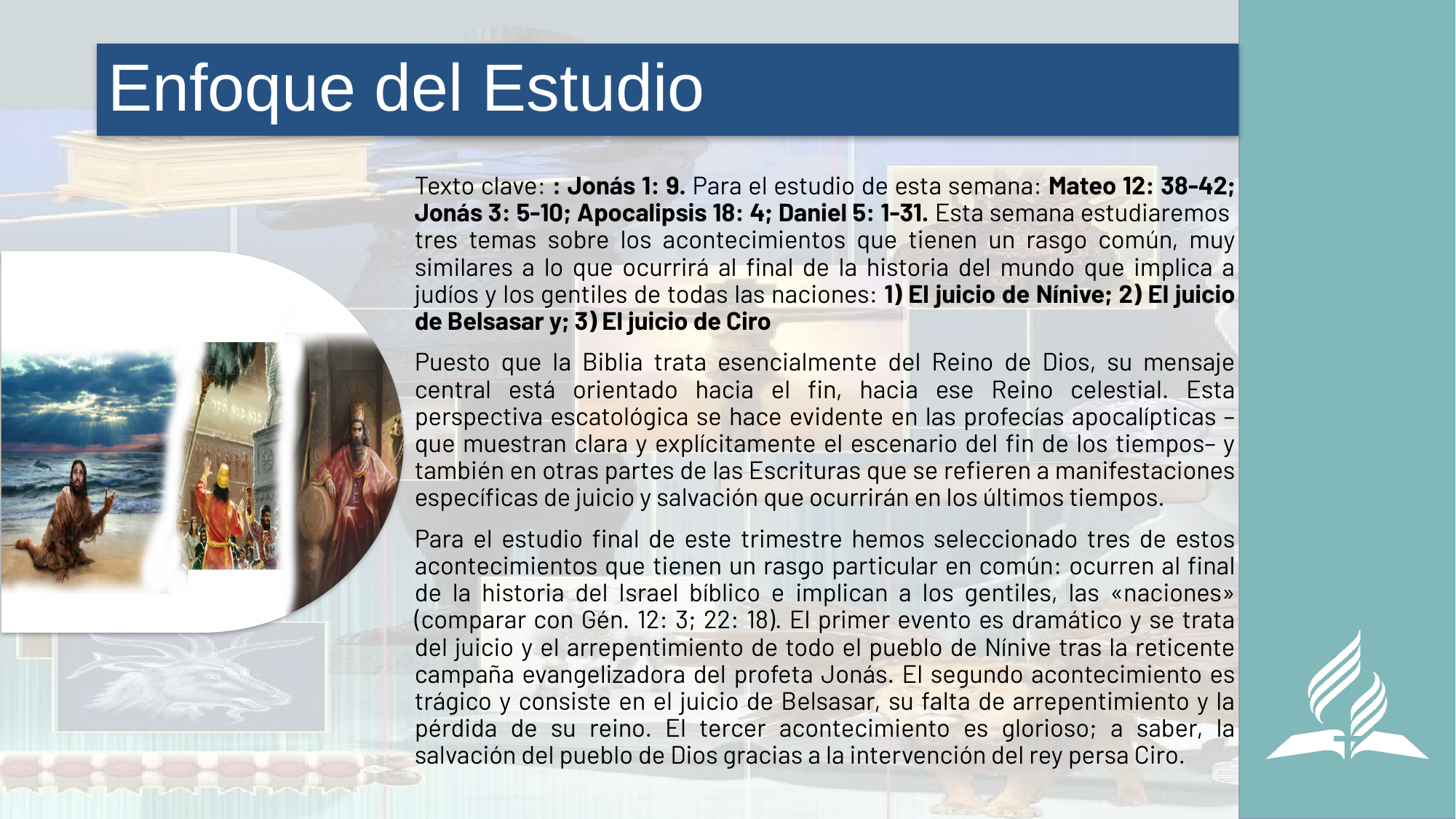

# Enfoque del Estudio
Texto clave: : Jonás 1: 9. Para el estudio de esta semana: Mateo 12: 38-42; Jonás 3: 5-10; Apocalipsis 18: 4; Daniel 5: 1-31. Esta semana estudiaremos  tres temas sobre los acontecimientos que tienen un rasgo común, muy similares a lo que ocurrirá al final de la historia del mundo que implica a judíos y los gentiles de todas las naciones: 1) El juicio de Nínive; 2) El juicio de Belsasar y; 3) El juicio de Ciro
Puesto que la Biblia trata esencialmente del Reino de Dios, su mensaje central está orientado hacia el fin, hacia ese Reino celestial. Esta perspectiva escatológica se hace evidente en las profecías apocalípticas – que muestran clara y explícitamente el escenario del fin de los tiempos– y también en otras partes de las Escrituras que se refieren a manifestaciones específicas de juicio y salvación que ocurrirán en los últimos tiempos.
Para el estudio final de este trimestre hemos seleccionado tres de estos acontecimientos que tienen un rasgo particular en común: ocurren al final de la historia del Israel bíblico e implican a los gentiles, las «naciones» (comparar con Gén. 12: 3; 22: 18). El primer evento es dramático y se trata del juicio y el arrepentimiento de todo el pueblo de Nínive tras la reticente campaña evangelizadora del profeta Jonás. El segundo acontecimiento es trágico y consiste en el juicio de Belsasar, su falta de arrepentimiento y la pérdida de su reino. El tercer acontecimiento es glorioso; a saber, la salvación del pueblo de Dios gracias a la intervención del rey persa Ciro.